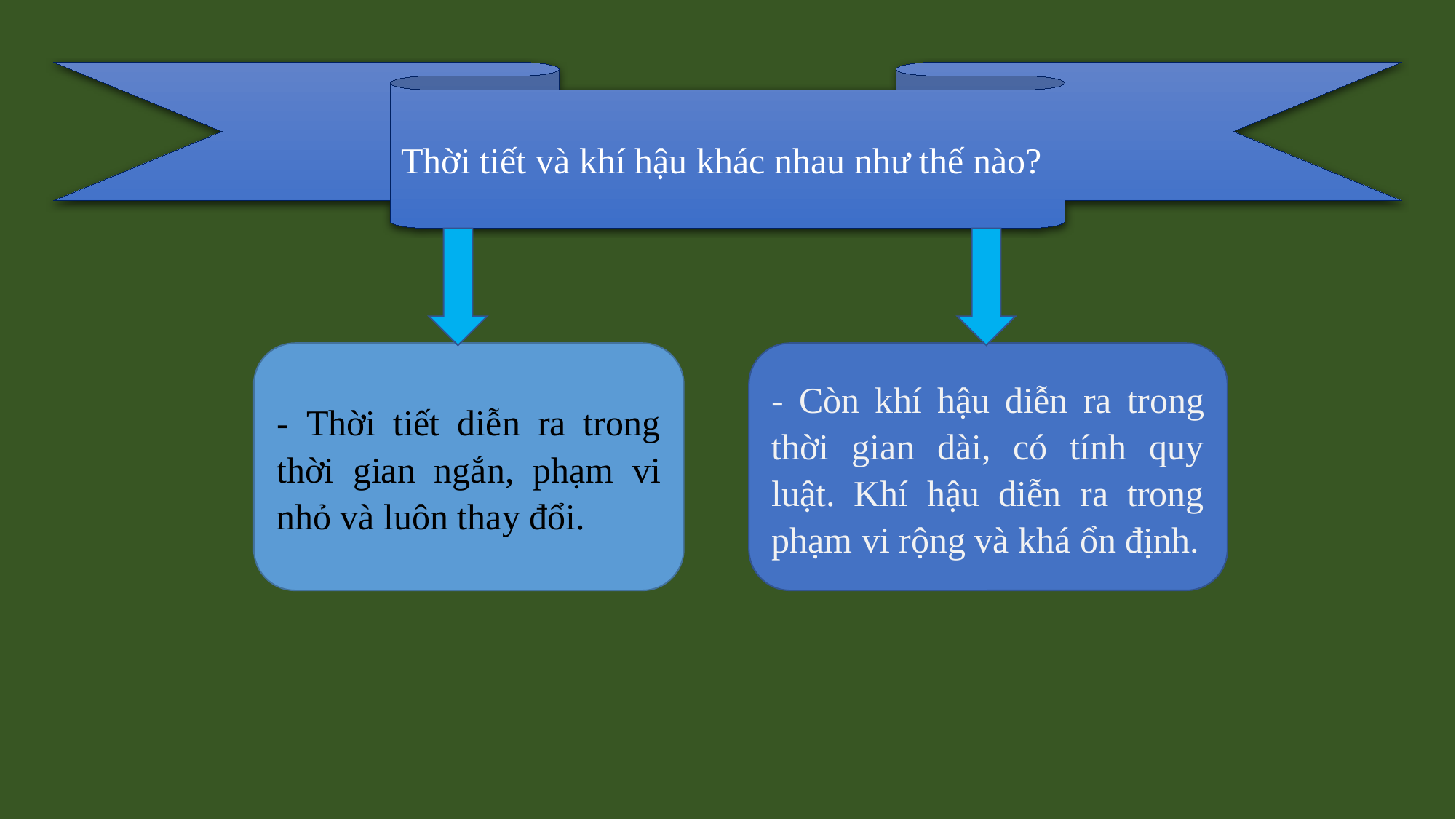

Thời tiết và khí hậu khác nhau như thế nào?

- Thời tiết diễn ra trong thời gian ngắn, phạm vi nhỏ và luôn thay đổi.
- Còn khí hậu diễn ra trong thời gian dài, có tính quy luật. Khí hậu diễn ra trong phạm vi rộng và khá ổn định.